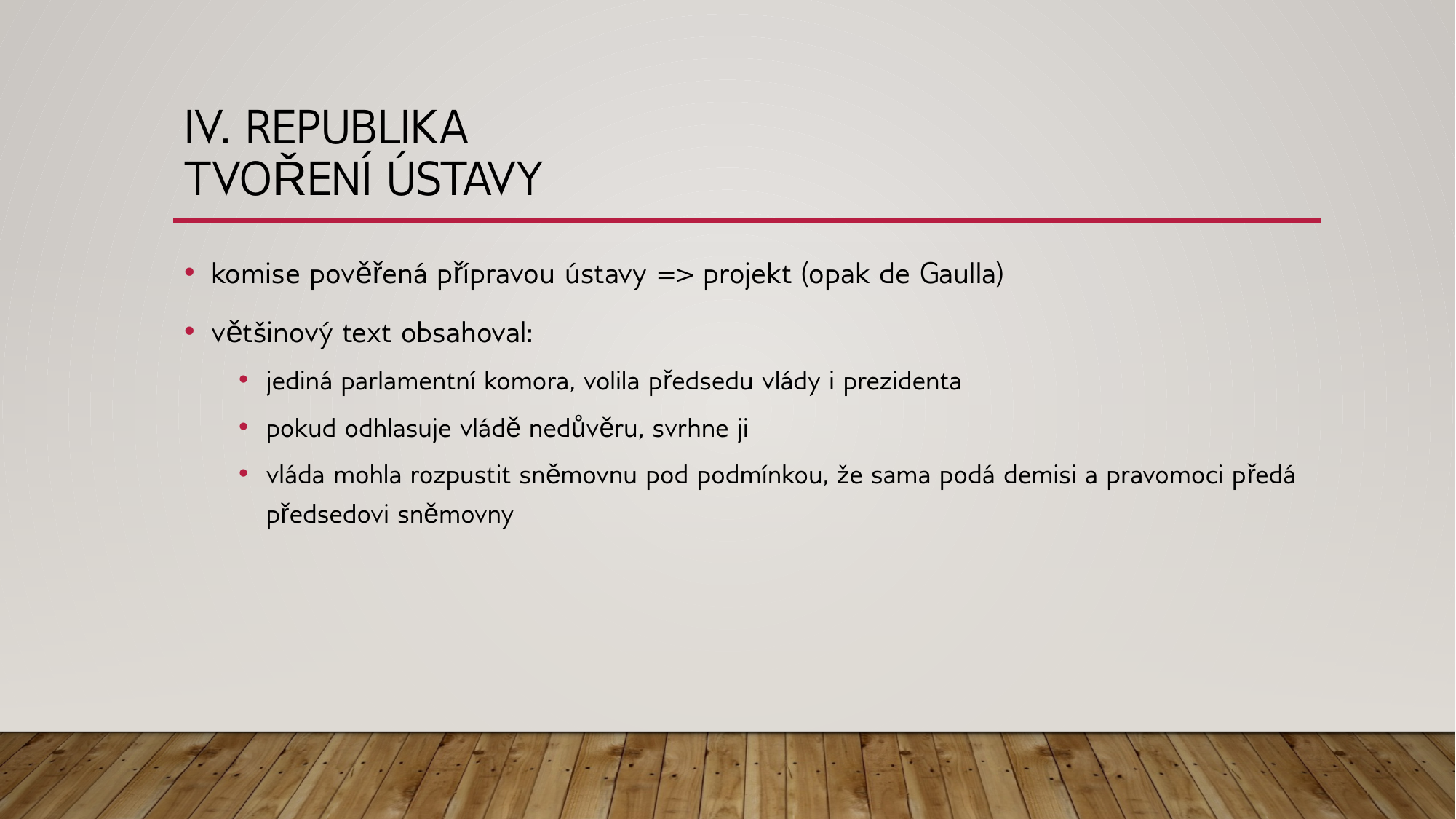

# IV. republika tvoření ústavy
komise pověřená přípravou ústavy => projekt (opak de Gaulla)
většinový text obsahoval:
jediná parlamentní komora, volila předsedu vlády i prezidenta
pokud odhlasuje vládě nedůvěru, svrhne ji
vláda mohla rozpustit sněmovnu pod podmínkou, že sama podá demisi a pravomoci předá předsedovi sněmovny